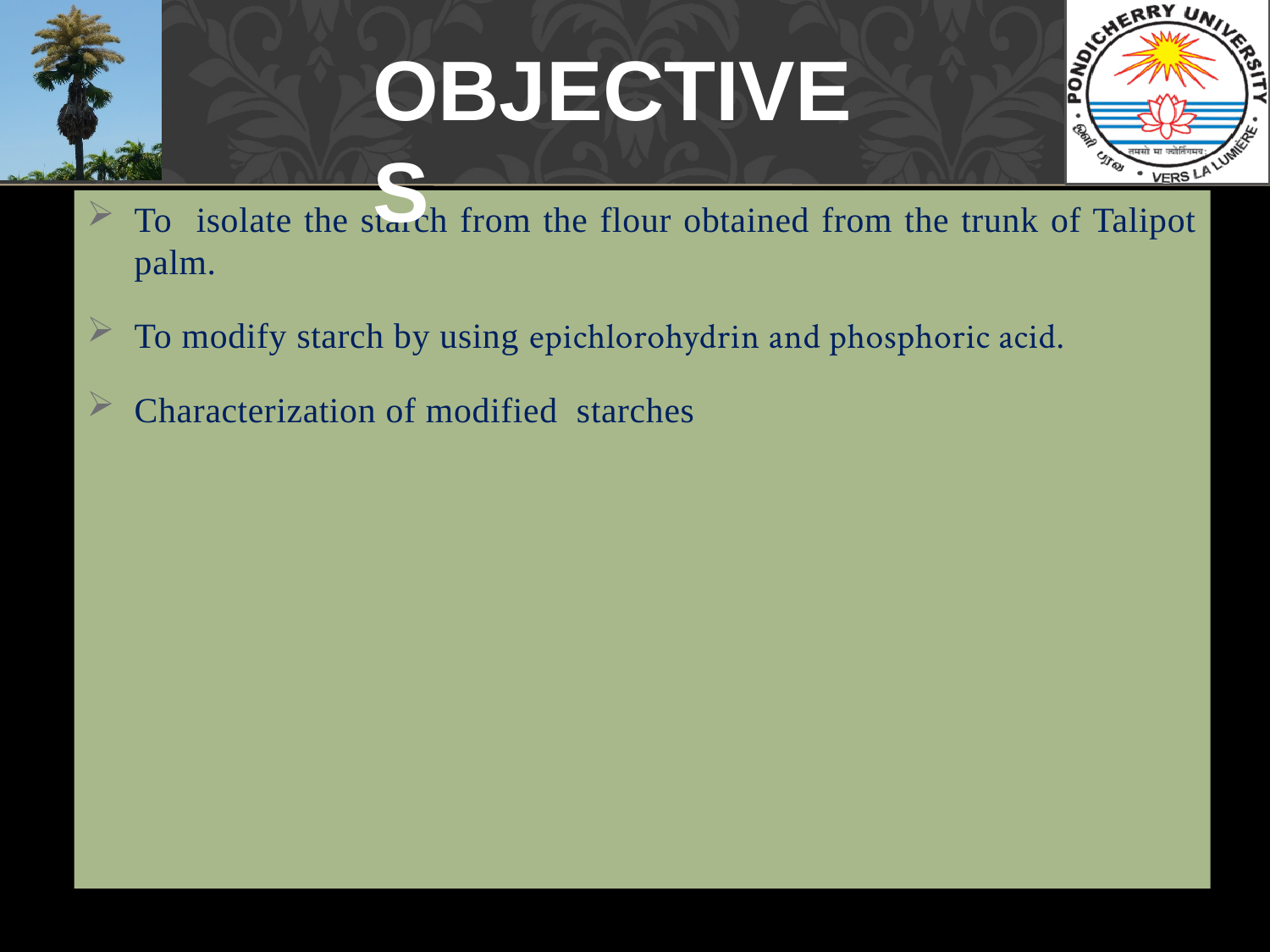

# Objectives
To  isolate the starch from the flour obtained from the trunk of Talipot palm.
To modify starch by using epichlorohydrin and phosphoric acid.
Characterization of modified  starches